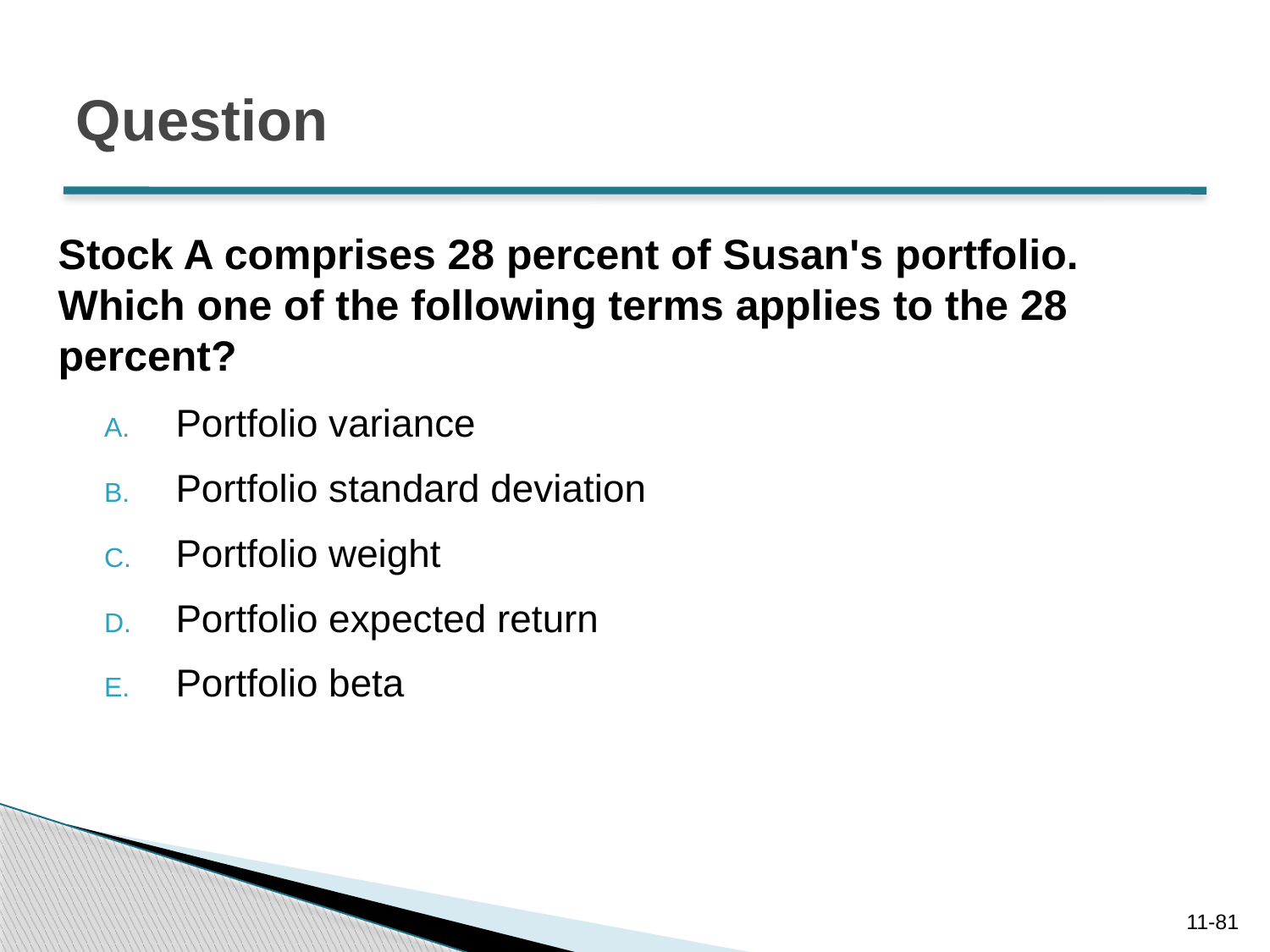

# Question
Stock A comprises 28 percent of Susan's portfolio. Which one of the following terms applies to the 28 percent?
Portfolio variance
Portfolio standard deviation
Portfolio weight
Portfolio expected return
Portfolio beta
11-81